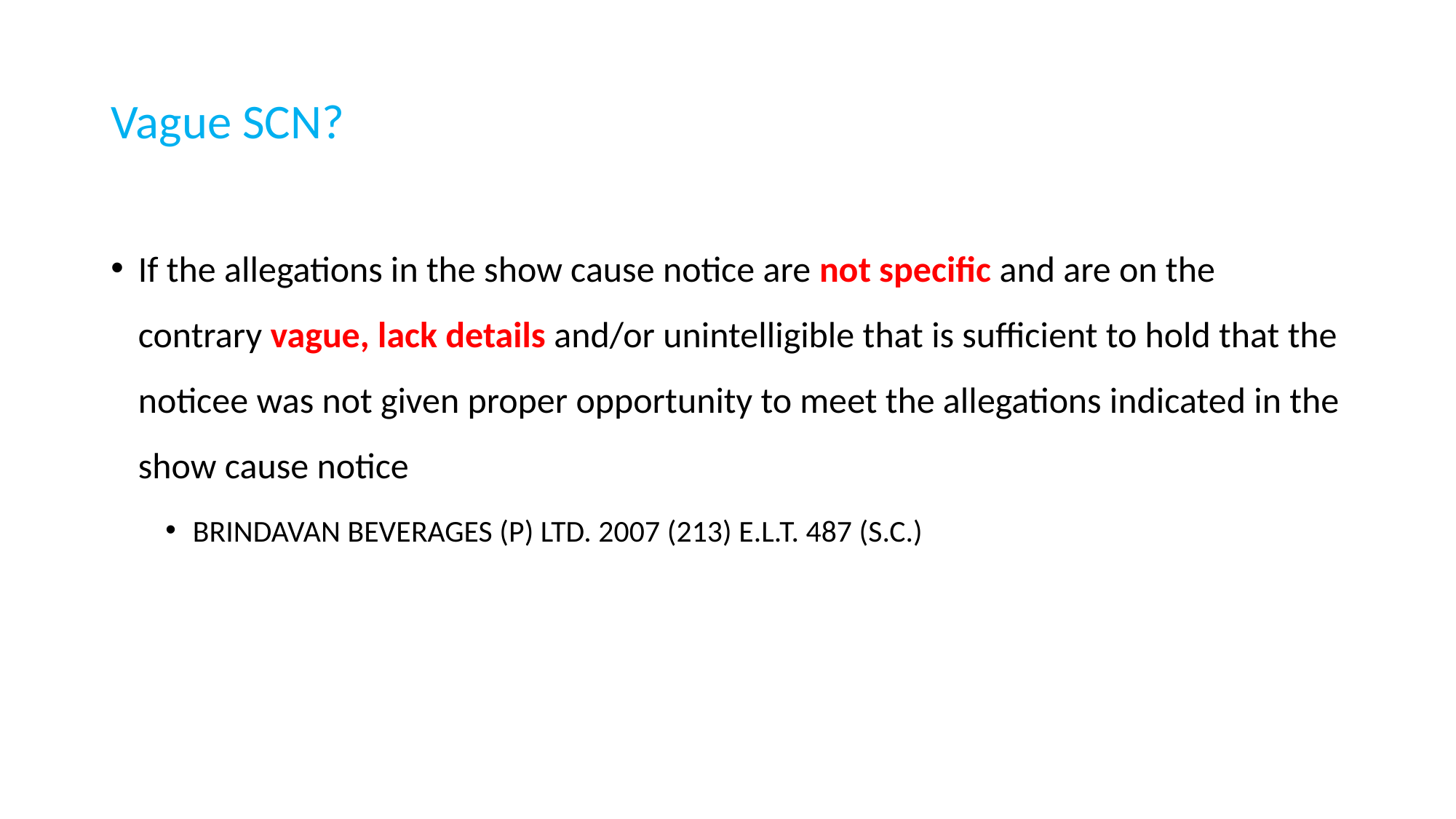

# Vague SCN?
If the allegations in the show cause notice are not specific and are on the contrary vague, lack details and/or unintelligible that is sufficient to hold that the noticee was not given proper opportunity to meet the allegations indicated in the show cause notice
BRINDAVAN BEVERAGES (P) LTD. 2007 (213) E.L.T. 487 (S.C.)